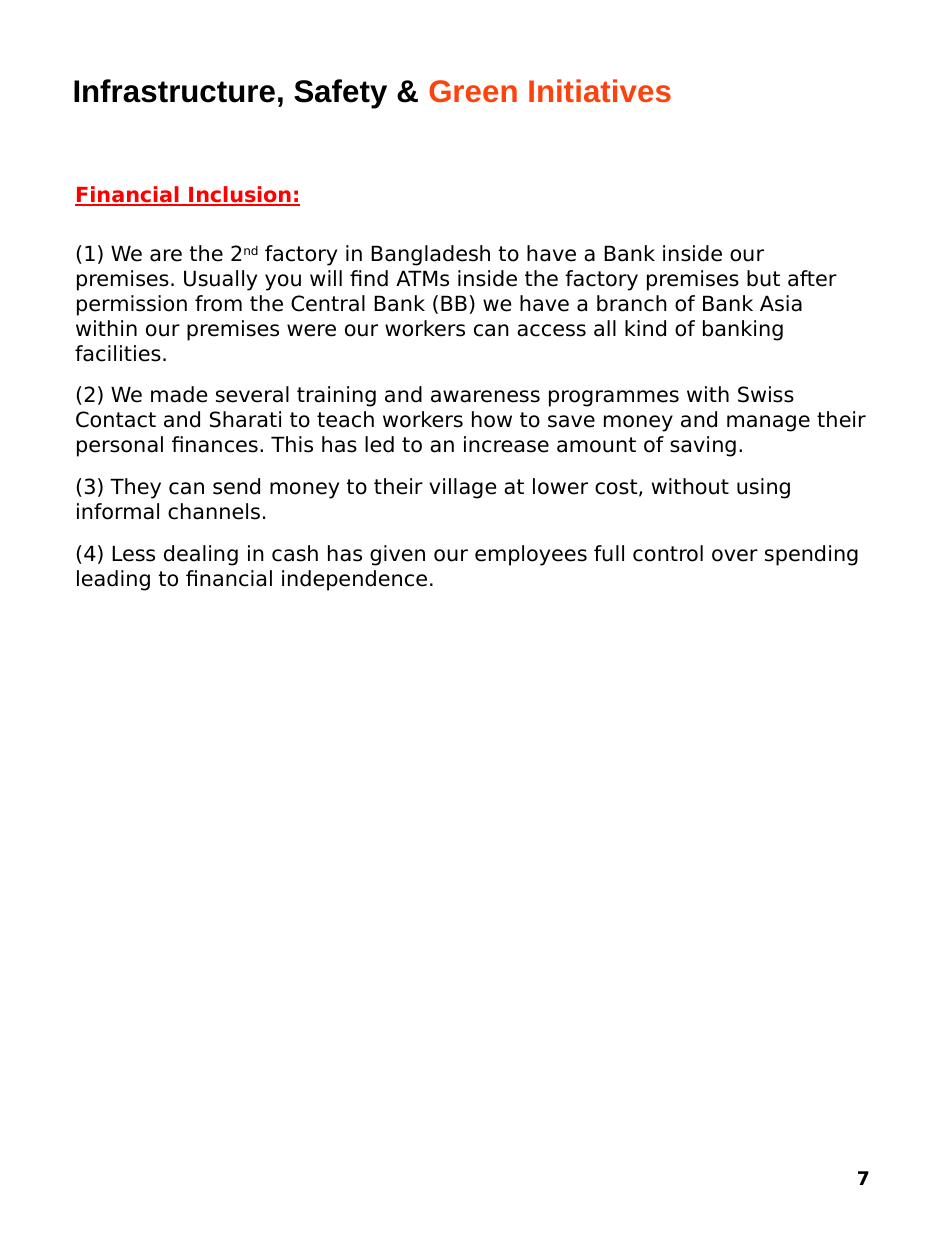

Infrastructure, Safety & Green Initiatives

Financial Inclusion:

 We are the 2nd factory in Bangladesh to have a Bank inside our premises. Usually you will find ATMs inside the factory premises but after permission from the Central Bank (BB) we have a branch of Bank Asia within our premises were our workers can access all kind of banking facilities.
 We made several training and awareness programmes with Swiss Contact and Sharati to teach workers how to save money and manage their personal finances. This has led to an increase amount of saving.
 They can send money to their village at lower cost, without using informal channels.
 Less dealing in cash has given our employees full control over spending leading to financial independence.
7